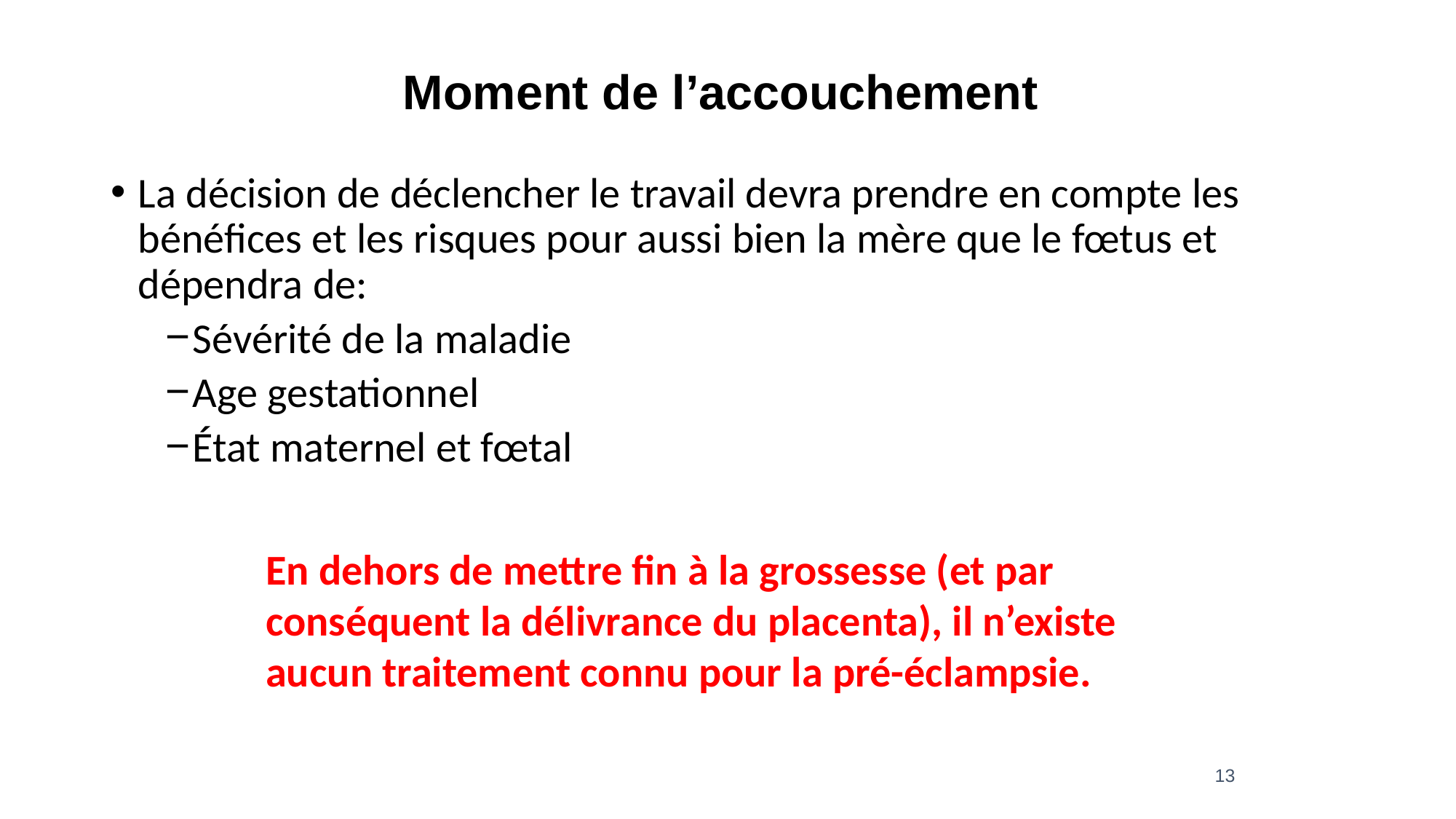

# Moment de l’accouchement
La décision de déclencher le travail devra prendre en compte les bénéfices et les risques pour aussi bien la mère que le fœtus et dépendra de:
Sévérité de la maladie
Age gestationnel
État maternel et fœtal

En dehors de mettre fin à la grossesse (et par conséquent la délivrance du placenta), il n’existe aucun traitement connu pour la pré-éclampsie.
13